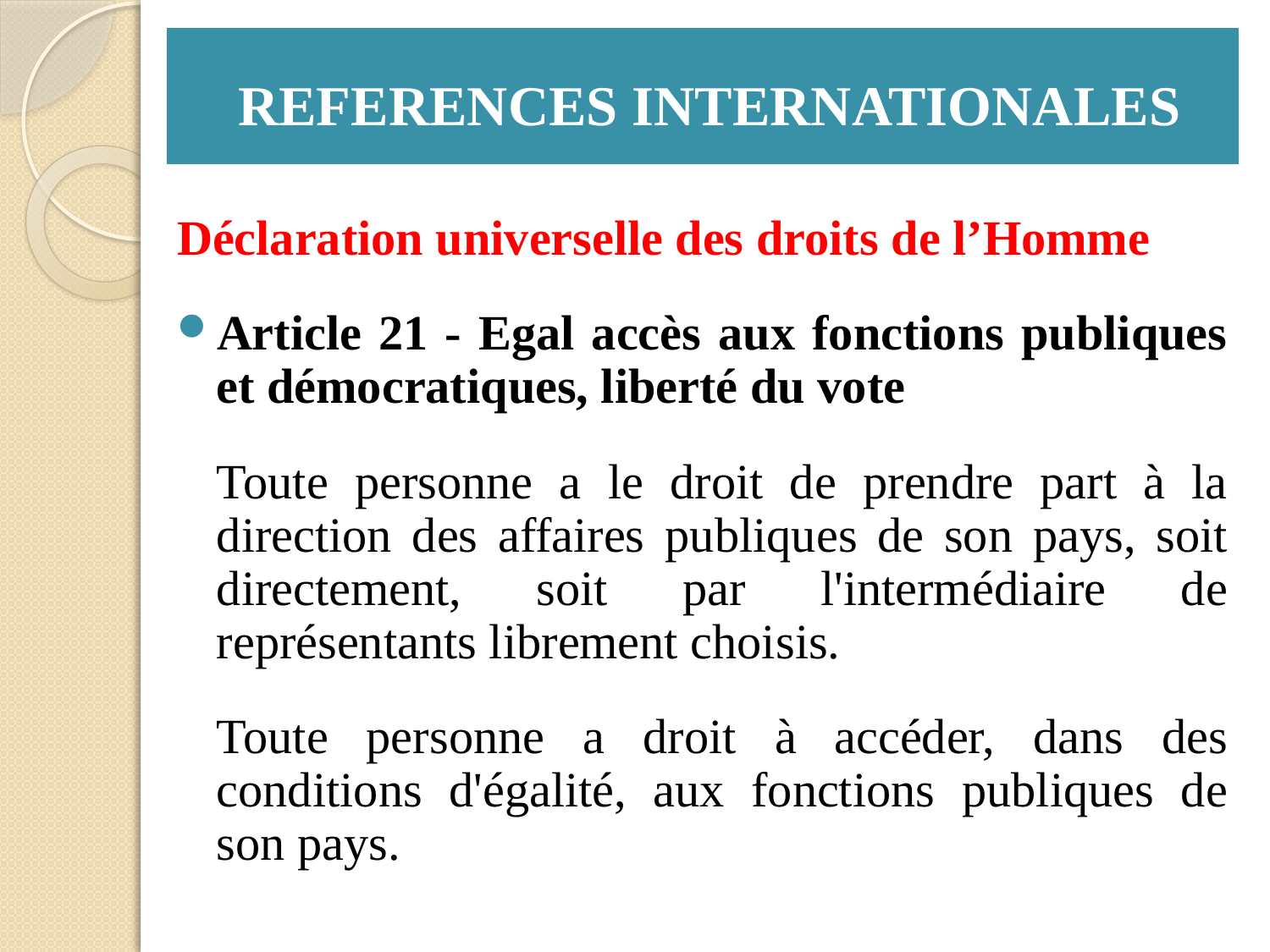

# REFERENCES INTERNATIONALES
Déclaration universelle des droits de l’Homme
Article 21 - Egal accès aux fonctions publiques et démocratiques, liberté du vote
Toute personne a le droit de prendre part à la direction des affaires publiques de son pays, soit directement, soit par l'intermédiaire de représentants librement choisis.
Toute personne a droit à accéder, dans des conditions d'égalité, aux fonctions publiques de son pays.